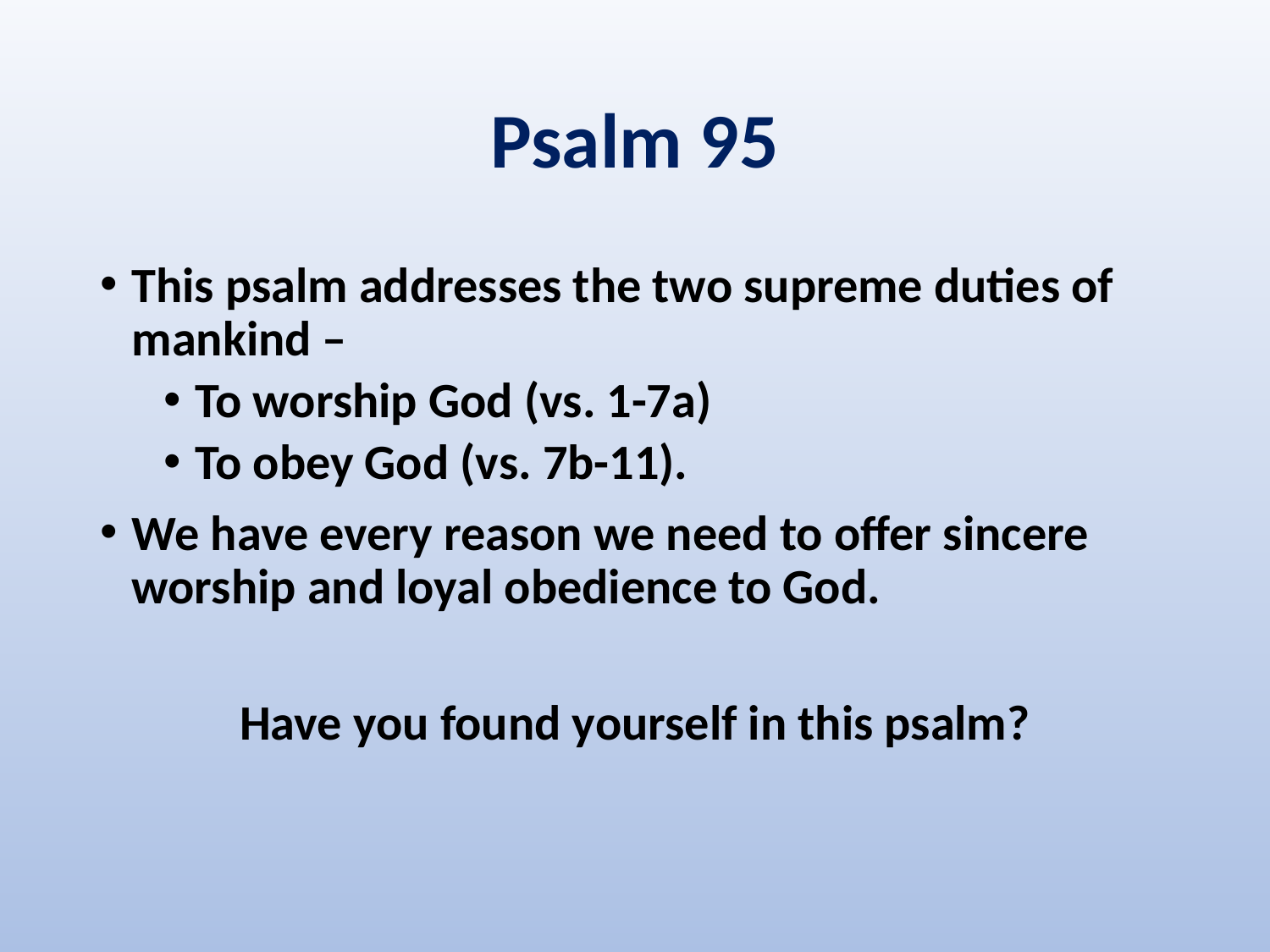

# Psalm 95
This psalm addresses the two supreme duties of mankind –
To worship God (vs. 1-7a)
To obey God (vs. 7b-11).
We have every reason we need to offer sincere worship and loyal obedience to God.

Have you found yourself in this psalm?